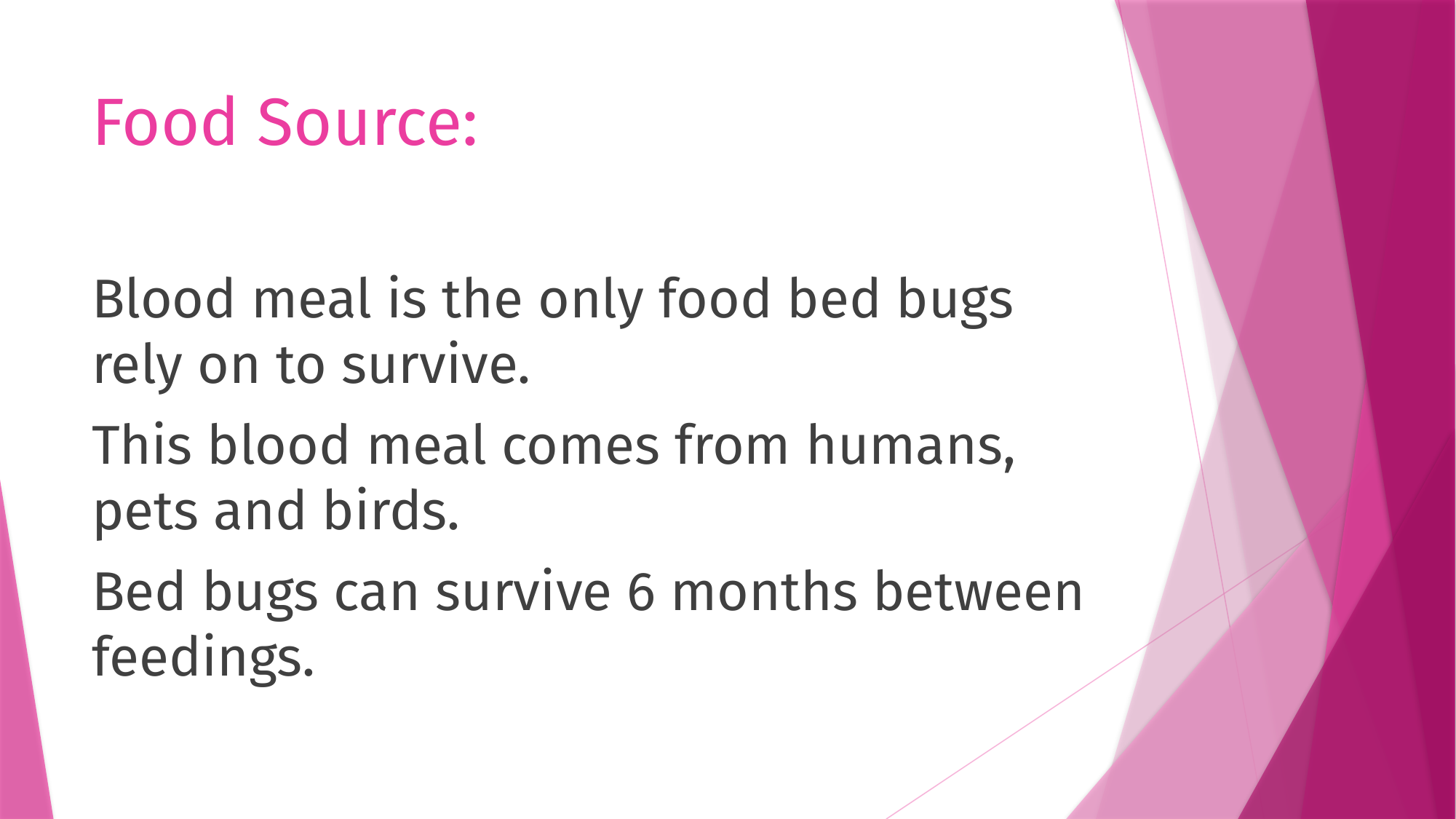

# Food Source:
Blood meal is the only food bed bugs rely on to survive.
This blood meal comes from humans, pets and birds.
Bed bugs can survive 6 months between feedings.